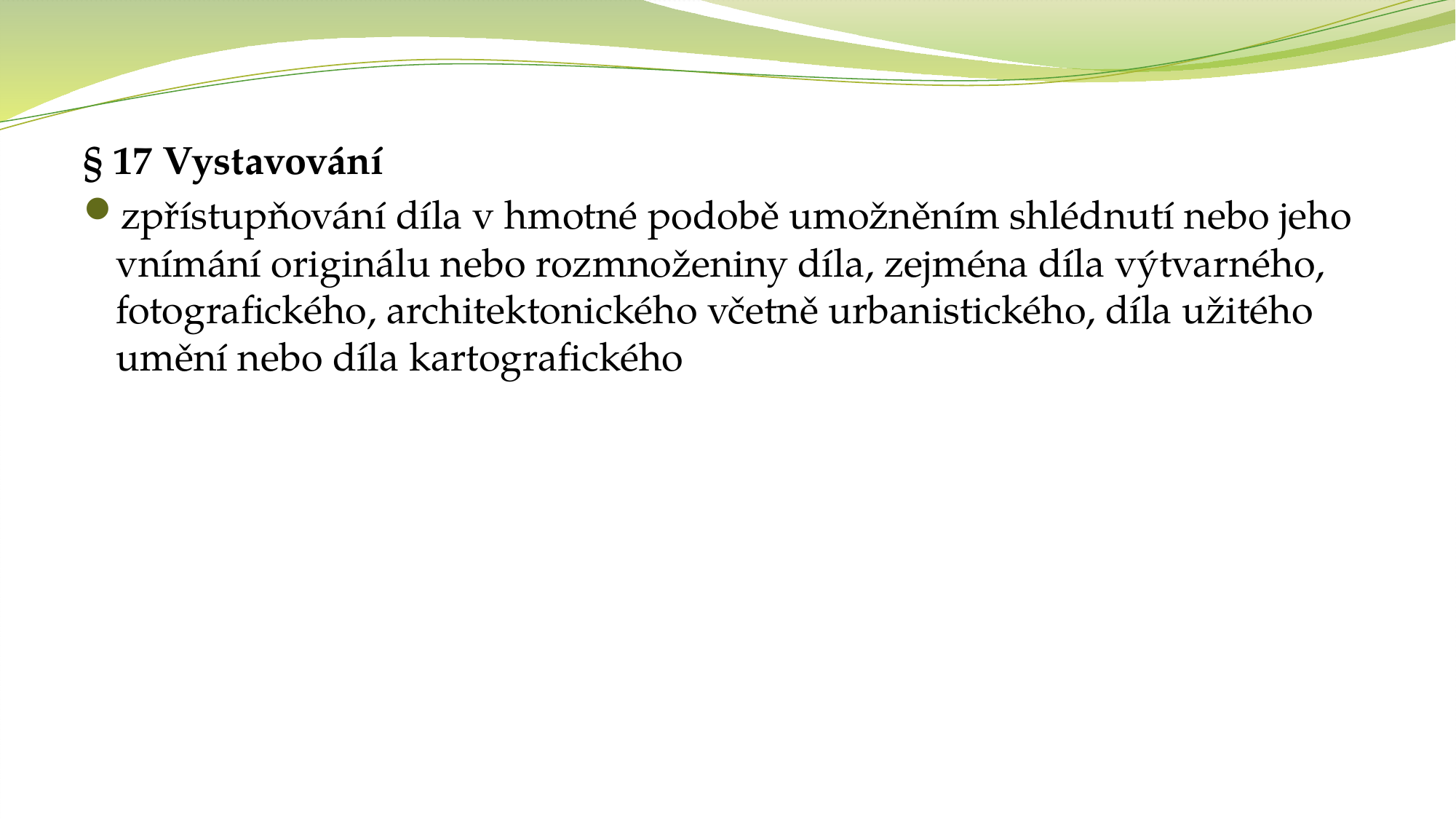

§ 17 Vystavování
zpřístupňování díla v hmotné podobě umožněním shlédnutí nebo jeho vnímání originálu nebo rozmnoženiny díla, zejména díla výtvarného, fotografického, architektonického včetně urbanistického, díla užitého umění nebo díla kartografického